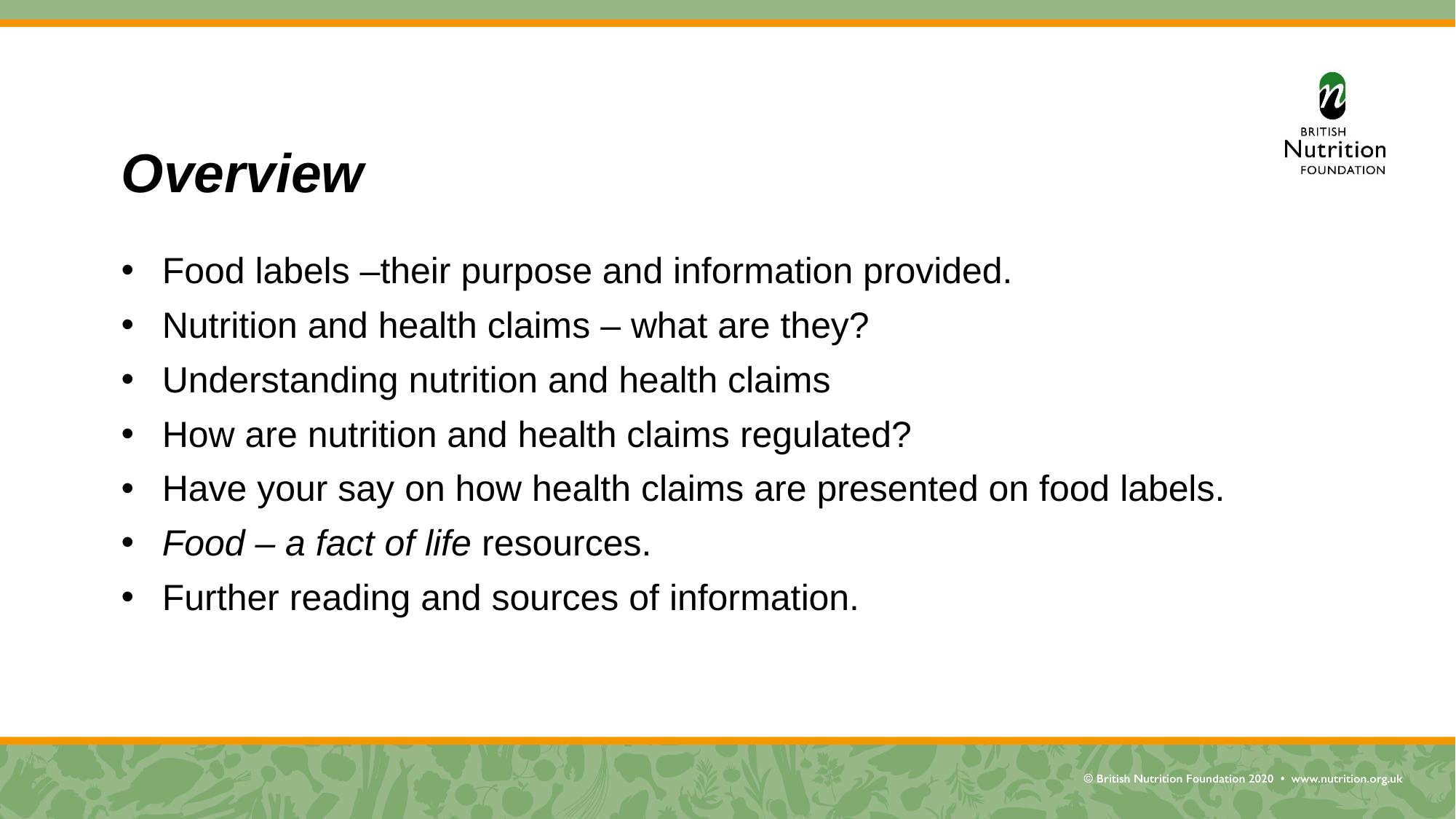

Overview
Food labels –their purpose and information provided.
Nutrition and health claims – what are they?
Understanding nutrition and health claims
How are nutrition and health claims regulated?
Have your say on how health claims are presented on food labels.
Food – a fact of life resources.
Further reading and sources of information.